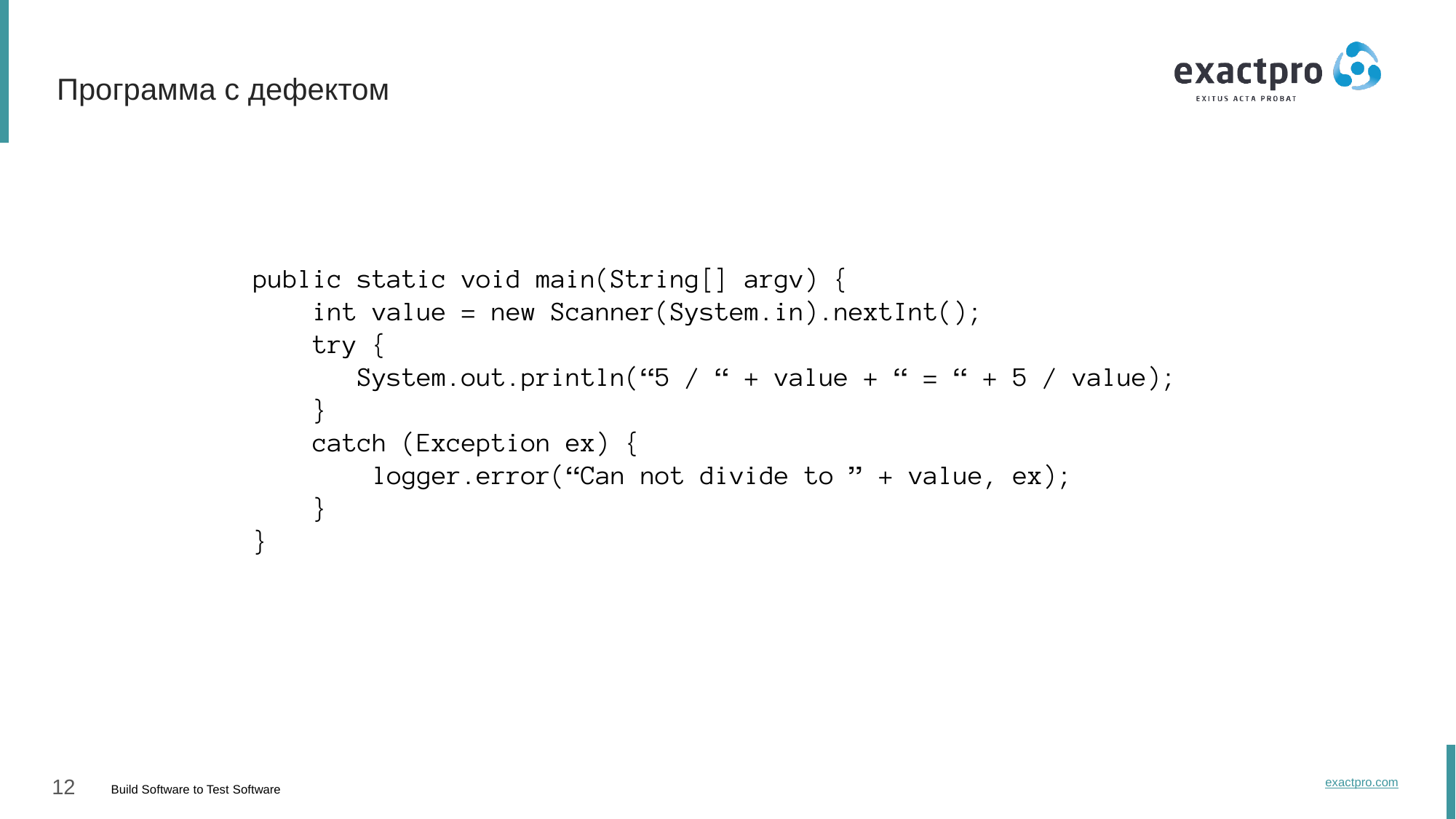

Программа с дефектом
public static void main(String[] argv) {
    int value = new Scanner(System.in).nextInt();
    try {
       System.out.println(“5 / “ + value + “ = “ + 5 / value);
    }
    catch (Exception ex) {
        logger.error(“Can not divide to ” + value, ex);
    }
}